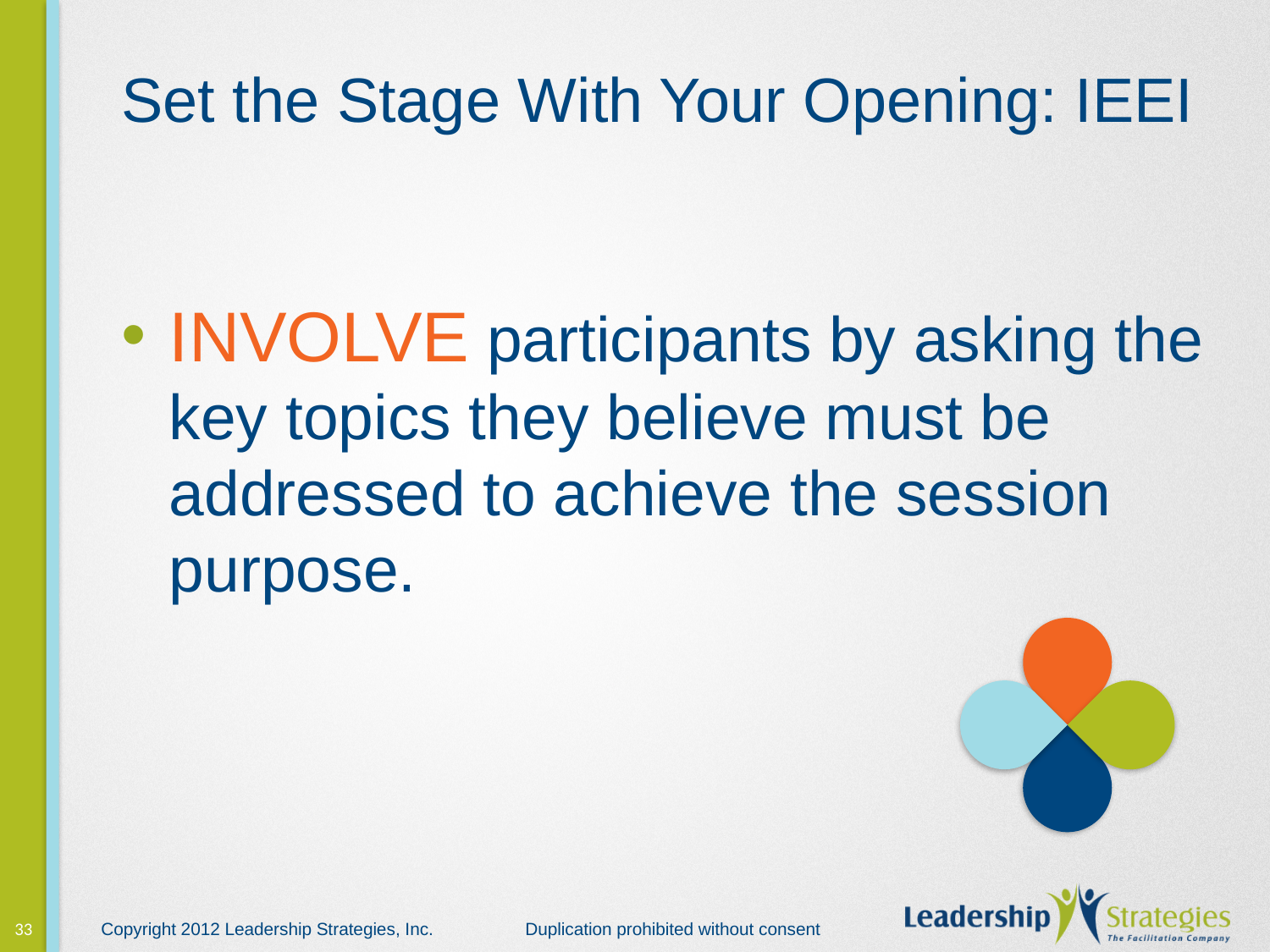

# Set the Stage With Your Opening: IEEI
INVOLVE participants by asking the key topics they believe must be addressed to achieve the session purpose.

33